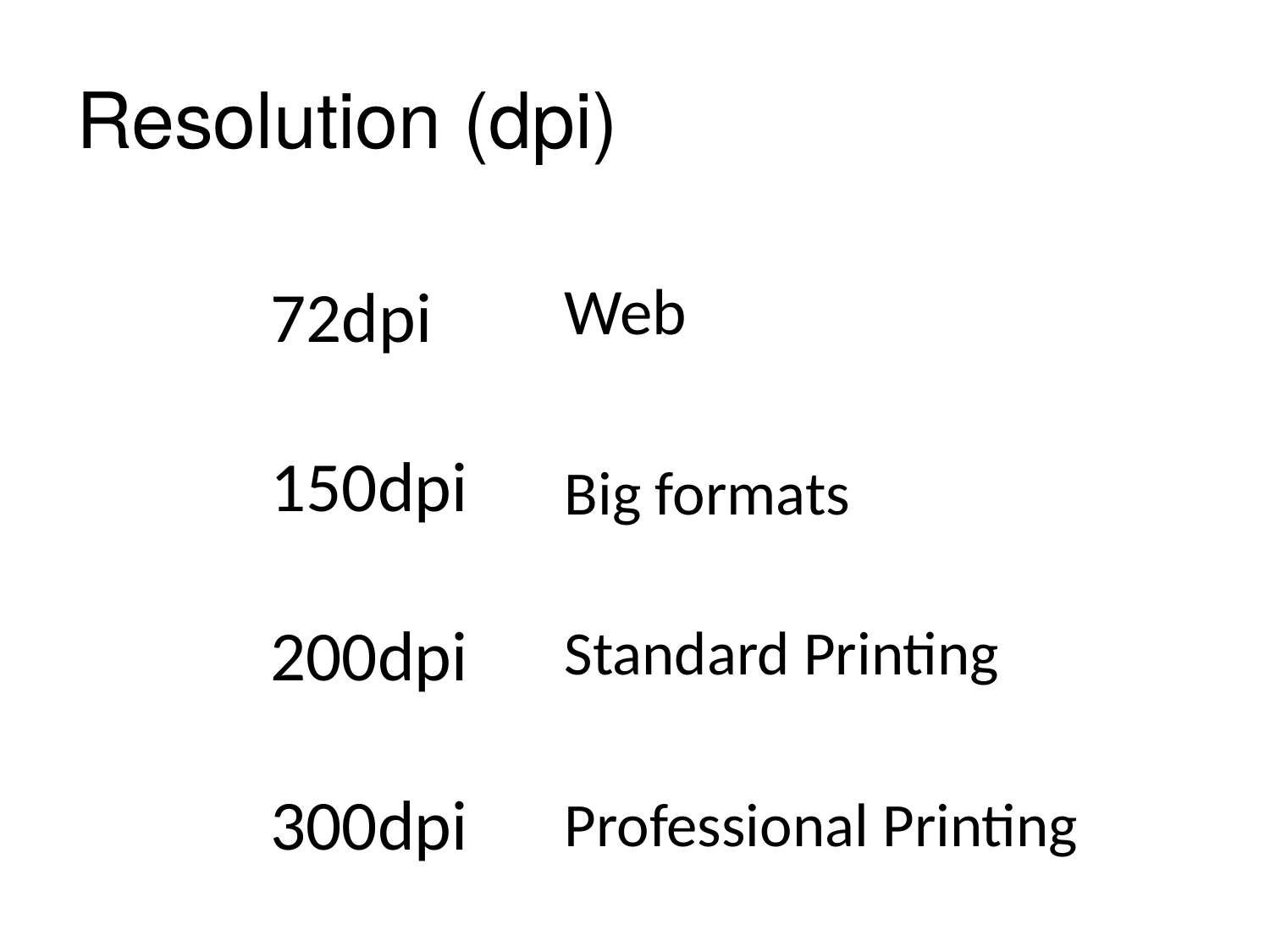

# Resolution (dpi)
Web
72dpi

150dpi

200dpi

300dpi
Big formats
Standard Printing
Professional Printing